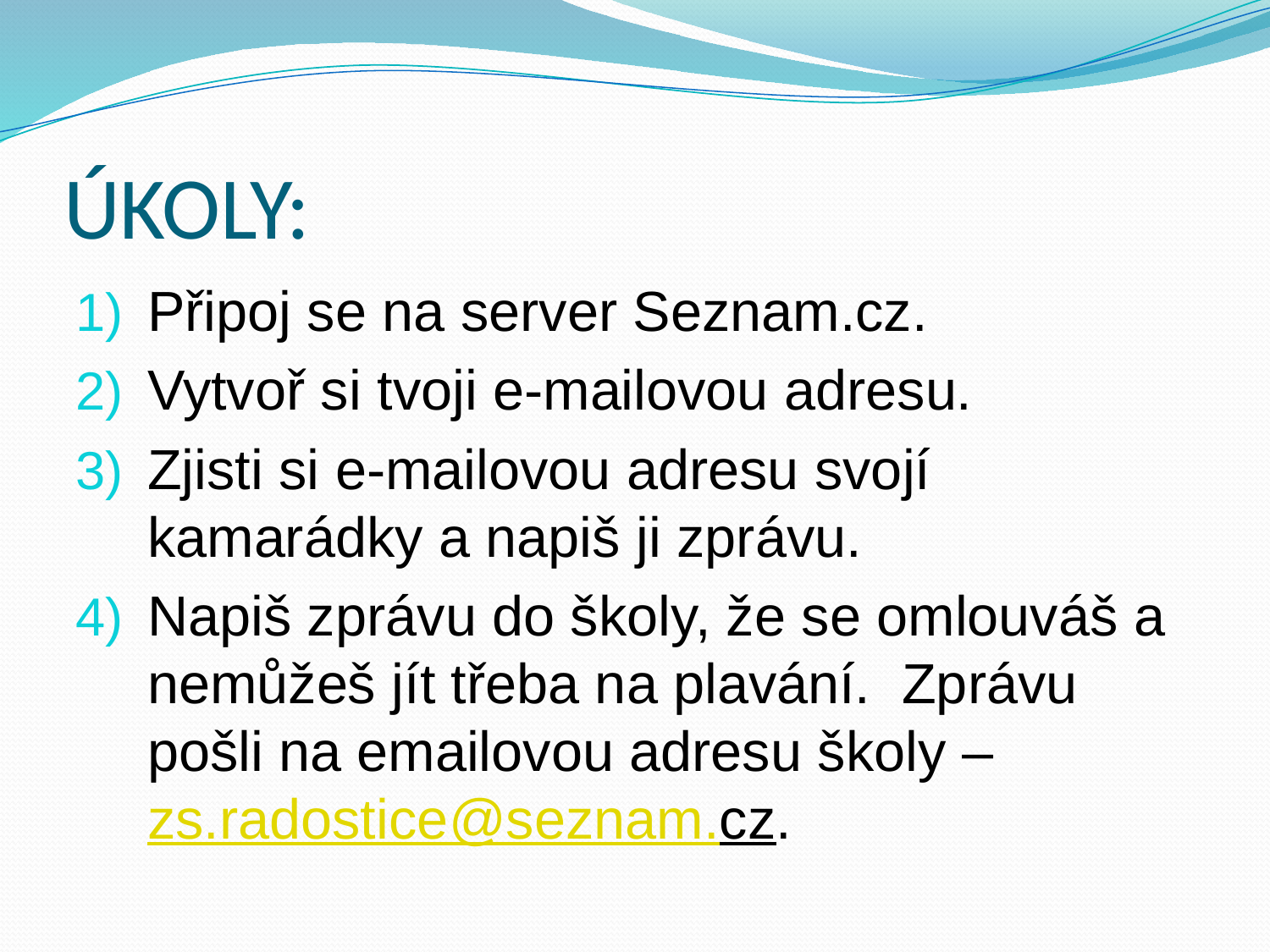

# ÚKOLY:
Připoj se na server Seznam.cz.
Vytvoř si tvoji e-mailovou adresu.
Zjisti si e-mailovou adresu svojí kamarádky a napiš ji zprávu.
Napiš zprávu do školy, že se omlouváš a nemůžeš jít třeba na plavání.  Zprávu pošli na emailovou adresu školy – zs.radostice@seznam.cz.